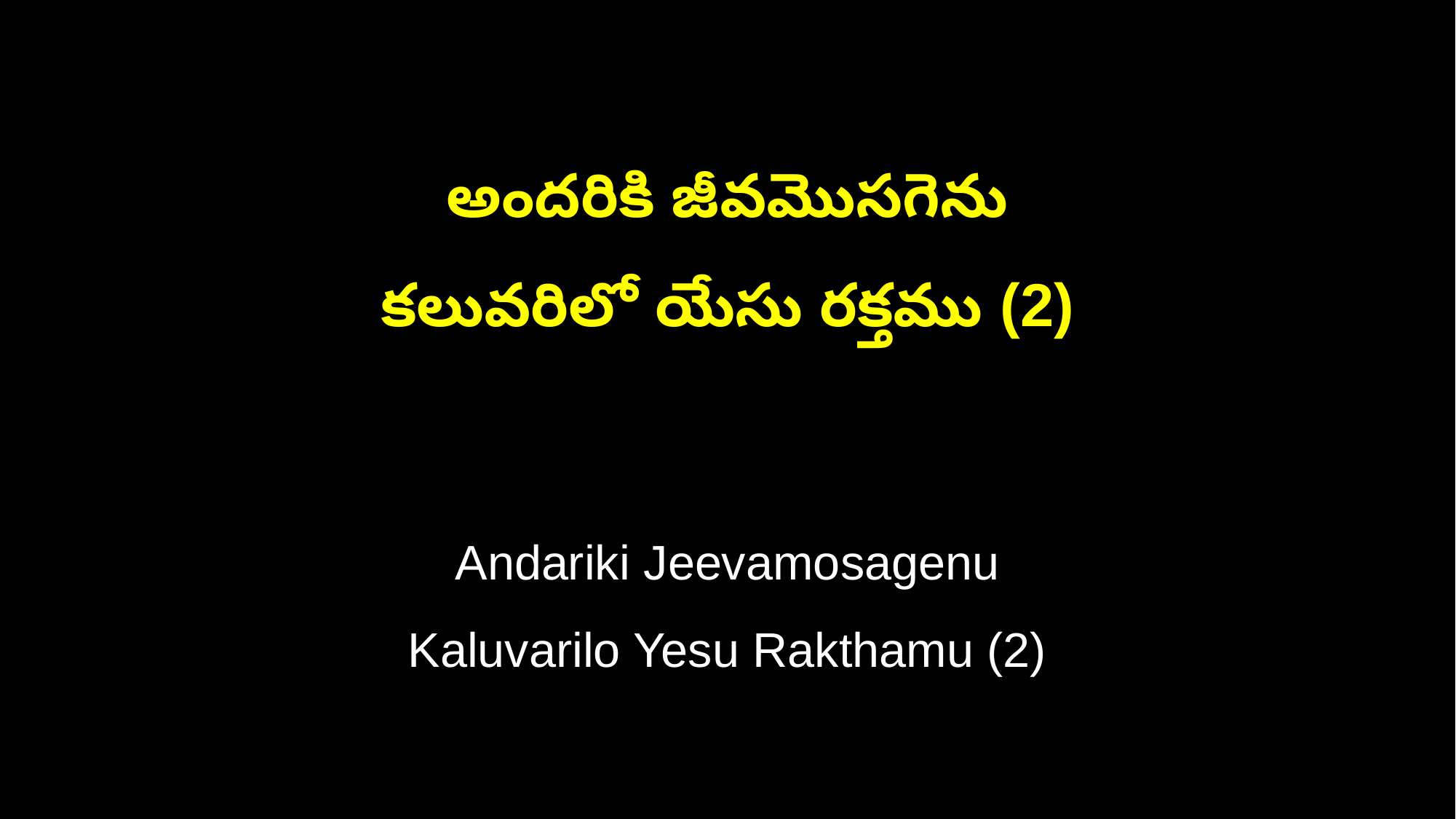

అందరికి జీవమొసగెను
కలువరిలో యేసు రక్తము (2)
Andariki Jeevamosagenu
Kaluvarilo Yesu Rakthamu (2)